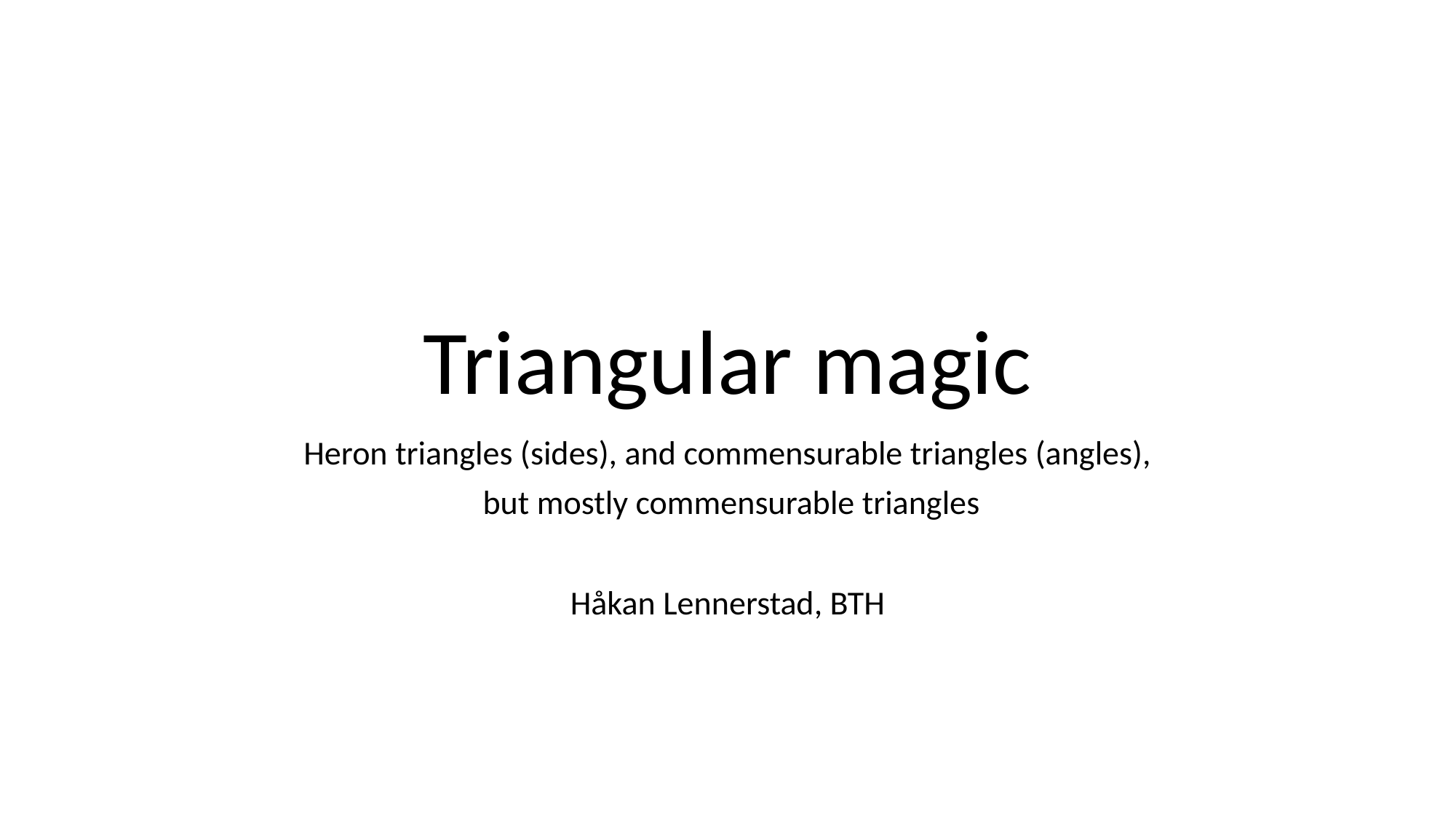

# Triangular magic
Heron triangles (sides), and commensurable triangles (angles),
 but mostly commensurable triangles

Håkan Lennerstad, BTH